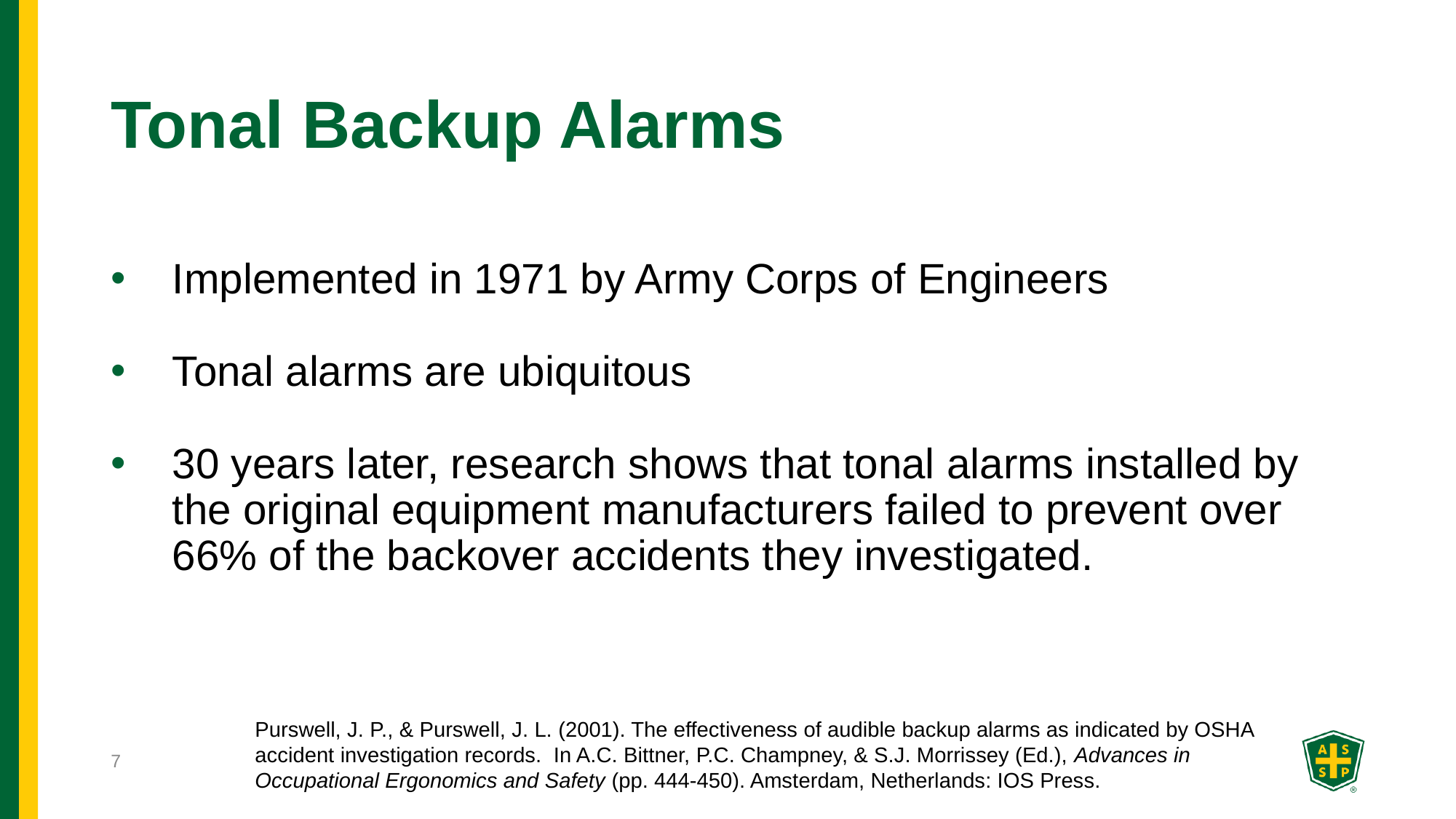

# Tonal Backup Alarms
Implemented in 1971 by Army Corps of Engineers

Tonal alarms are ubiquitous

30 years later, research shows that tonal alarms installed by the original equipment manufacturers failed to prevent over 66% of the backover accidents they investigated.
Purswell, J. P., & Purswell, J. L. (2001). The effectiveness of audible backup alarms as indicated by OSHA accident investigation records.  In A.C. Bittner, P.C. Champney, & S.J. Morrissey (Ed.), Advances in Occupational Ergonomics and Safety (pp. 444-450). Amsterdam, Netherlands: IOS Press.

7